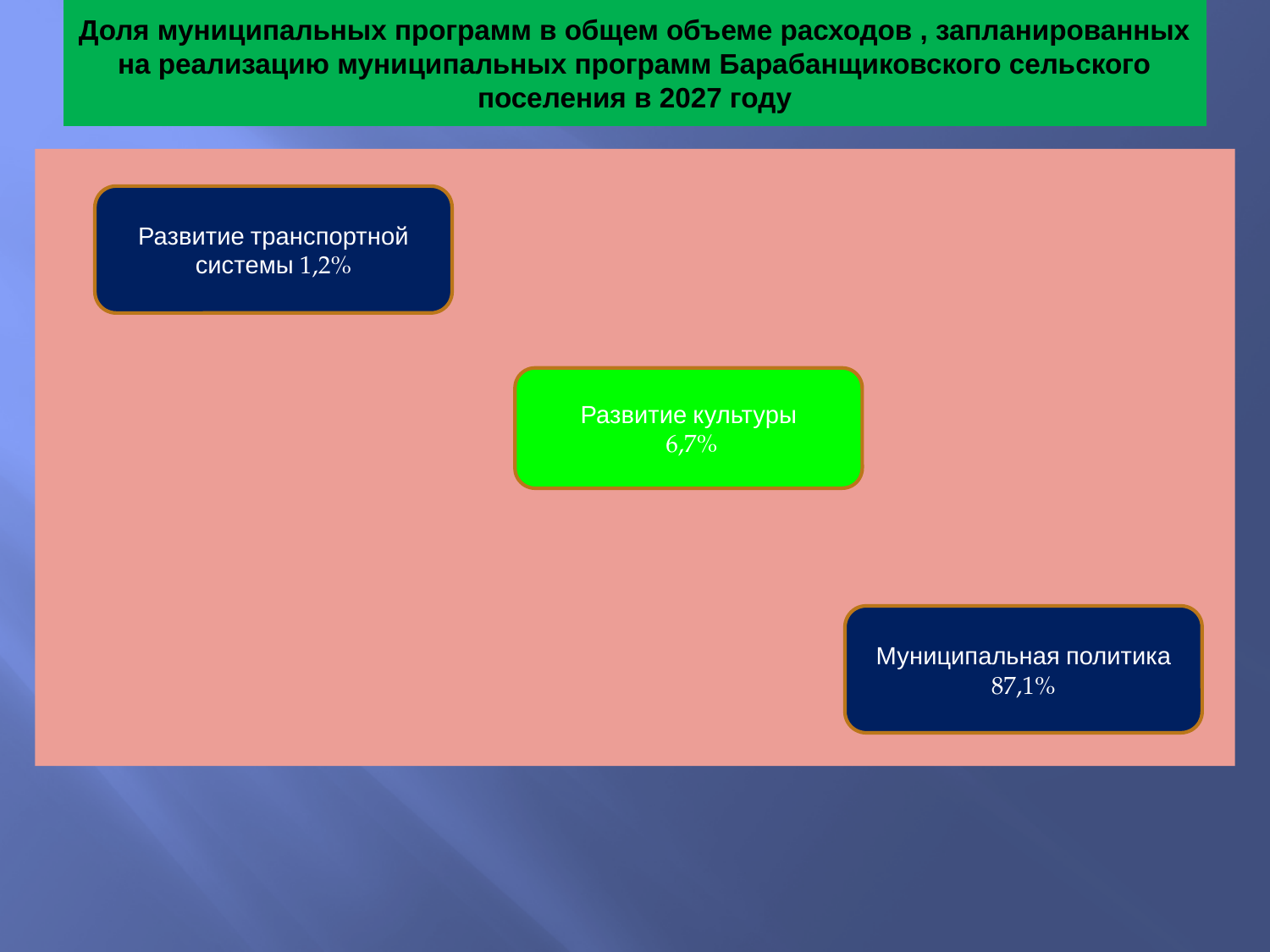

# Доля муниципальных программ в общем объеме расходов , запланированных на реализацию муниципальных программ Барабанщиковского сельского поселения в 2027 году

Развитие транспортной системы 1,2%
Развитие культуры
 6,7%
Муниципальная политика 87,1%